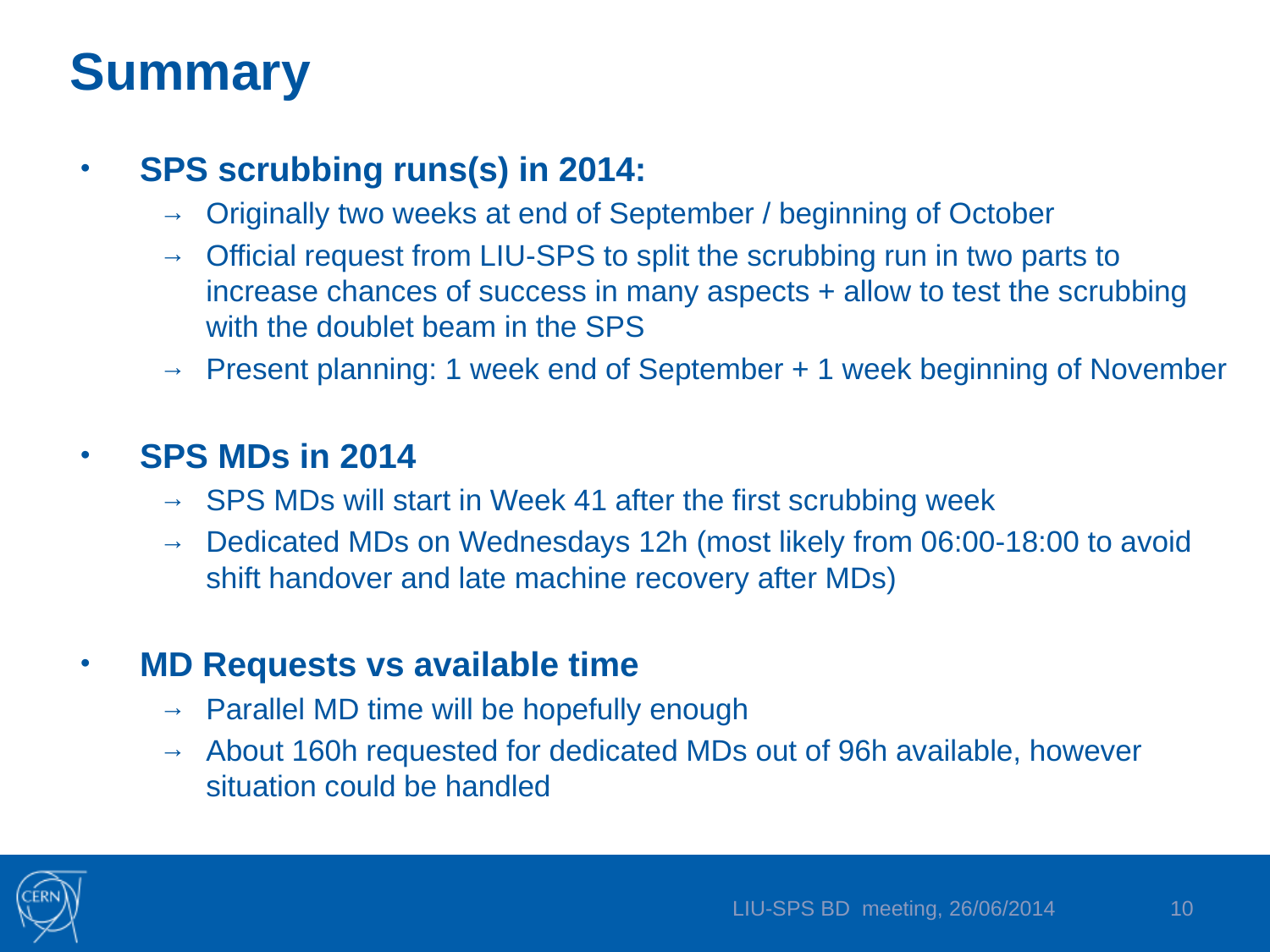

# Summary
SPS scrubbing runs(s) in 2014:
Originally two weeks at end of September / beginning of October
Official request from LIU-SPS to split the scrubbing run in two parts to increase chances of success in many aspects + allow to test the scrubbing with the doublet beam in the SPS
Present planning: 1 week end of September + 1 week beginning of November

SPS MDs in 2014
SPS MDs will start in Week 41 after the first scrubbing week
Dedicated MDs on Wednesdays 12h (most likely from 06:00-18:00 to avoid shift handover and late machine recovery after MDs)

MD Requests vs available time
Parallel MD time will be hopefully enough
About 160h requested for dedicated MDs out of 96h available, however situation could be handled
LIU-SPS BD  meeting, 26/06/2014
10